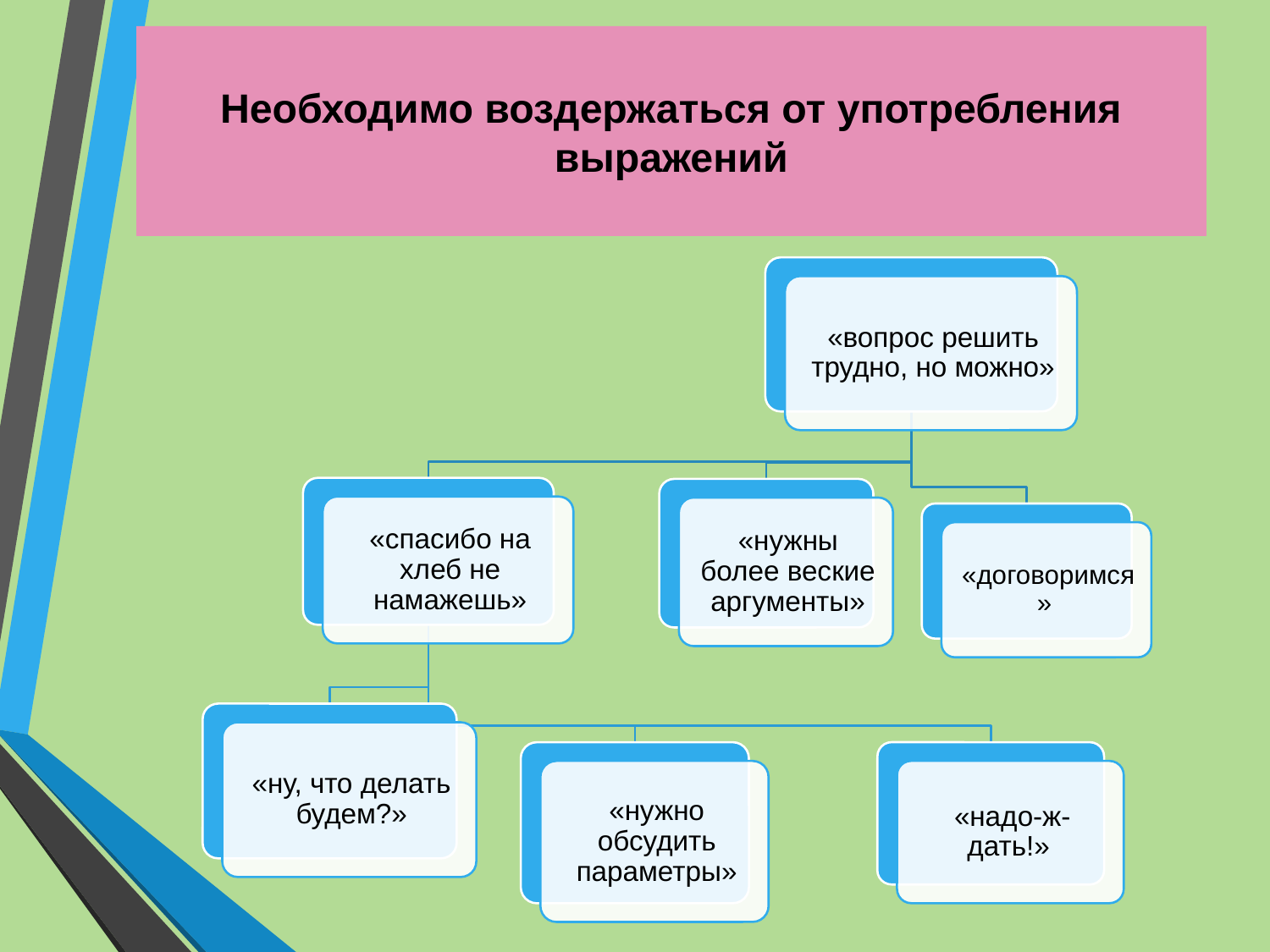

# Необходимо воздержаться от употребления выражений
«вопрос решить трудно, но можно»
«спасибо на хлеб не намажешь»
«ну, что делать будем?»
«нужно обсудить параметры»
«надо-ж-дать!»
«нужны более веские аргументы»
«договоримся»